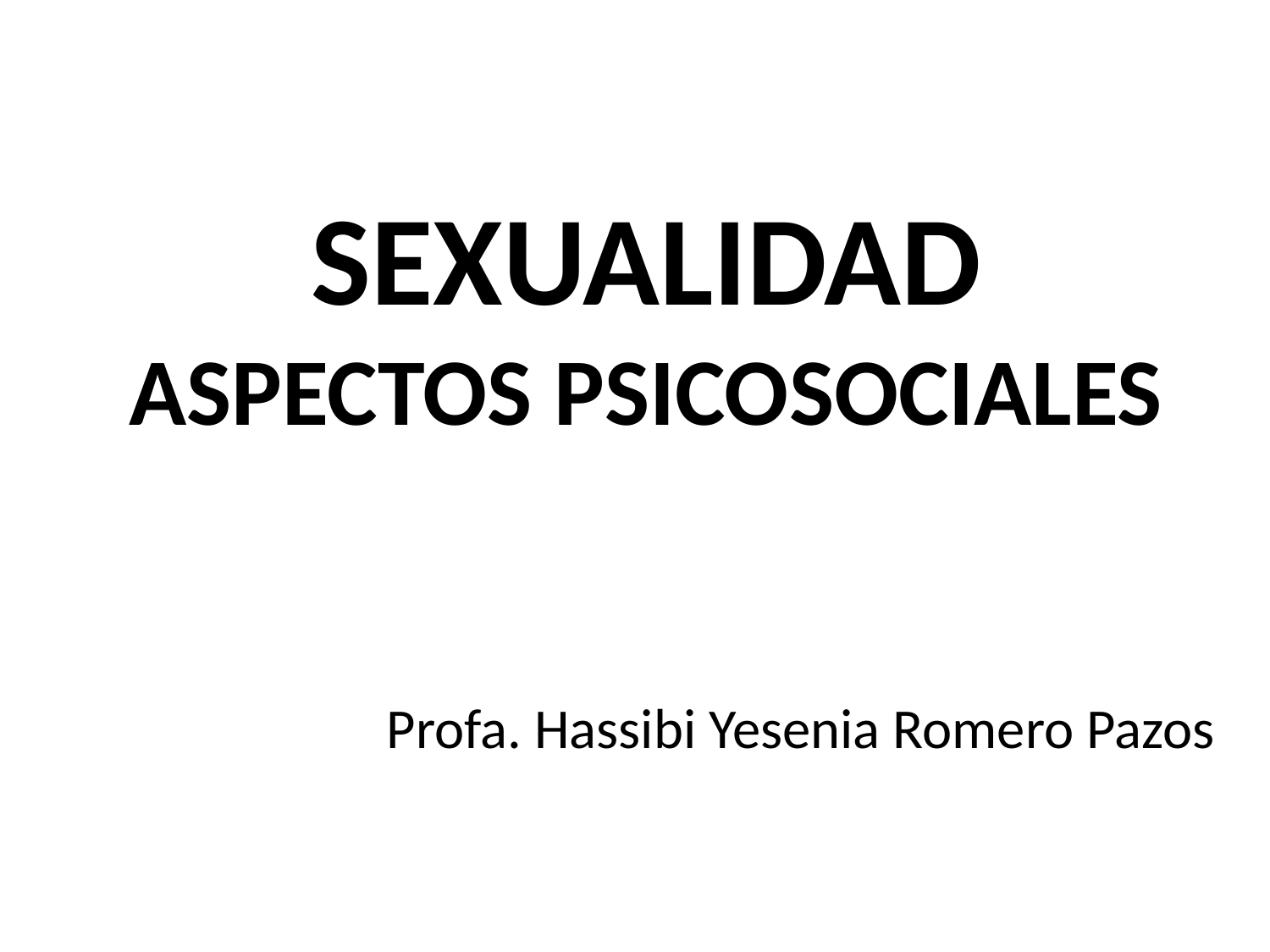

# SEXUALIDAD ASPECTOS PSICOSOCIALES
Profa. Hassibi Yesenia Romero Pazos